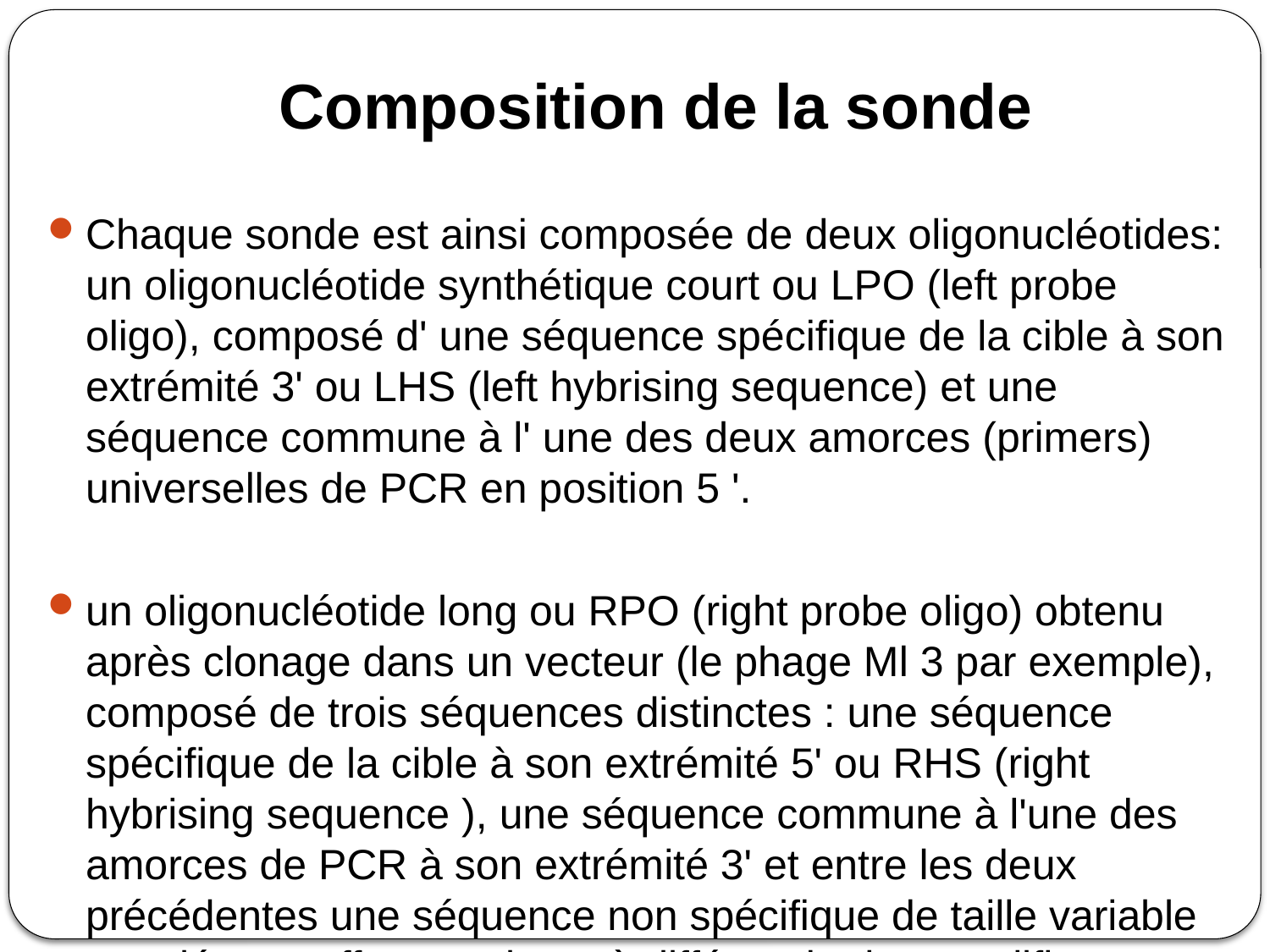

# Composition de la sonde
Chaque sonde est ainsi composée de deux oligonucléotides: un oligonucléotide synthétique court ou LPO (left probe oligo), composé d' une séquence spécifique de la cible à son extrémité 3' ou LHS (left hybrising sequence) et une séquence commune à l' une des deux amorces (primers) universelles de PCR en position 5 '.

un oligonucléotide long ou RPO (right probe oligo) obtenu après clonage dans un vecteur (le phage Ml 3 par exemple), composé de trois séquences distinctes : une séquence spécifique de la cible à son extrémité 5' ou RHS (right hybrising sequence ), une séquence commune à l'une des amorces de PCR à son extrémité 3' et entre les deux précédentes une séquence non spécifique de taille variable appelée « stuffer », qui sert à différencier les amplifiats en fonction de leur taille.